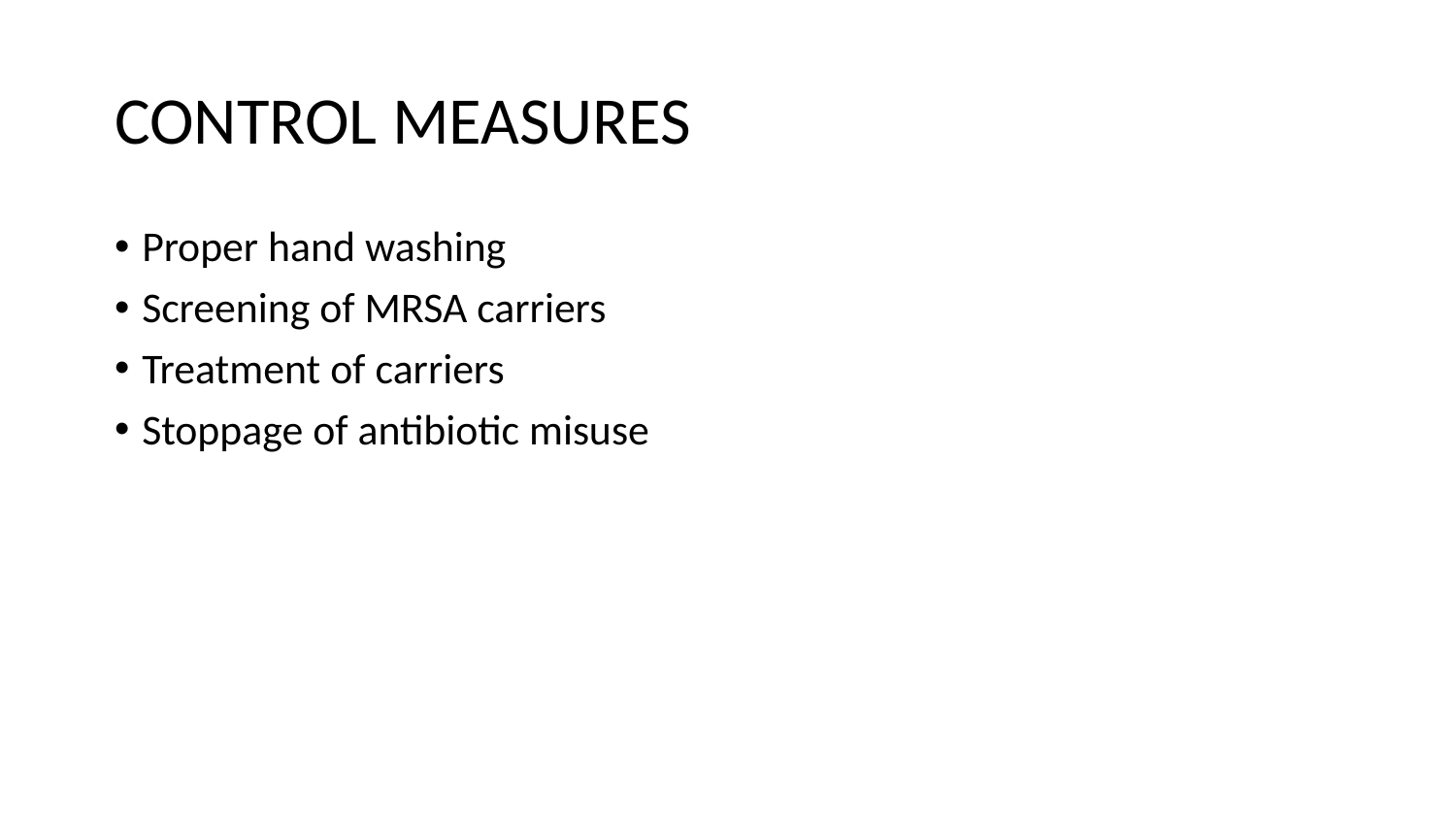

# CONTROL MEASURES
Proper hand washing
Screening of MRSA carriers
Treatment of carriers
Stoppage of antibiotic misuse